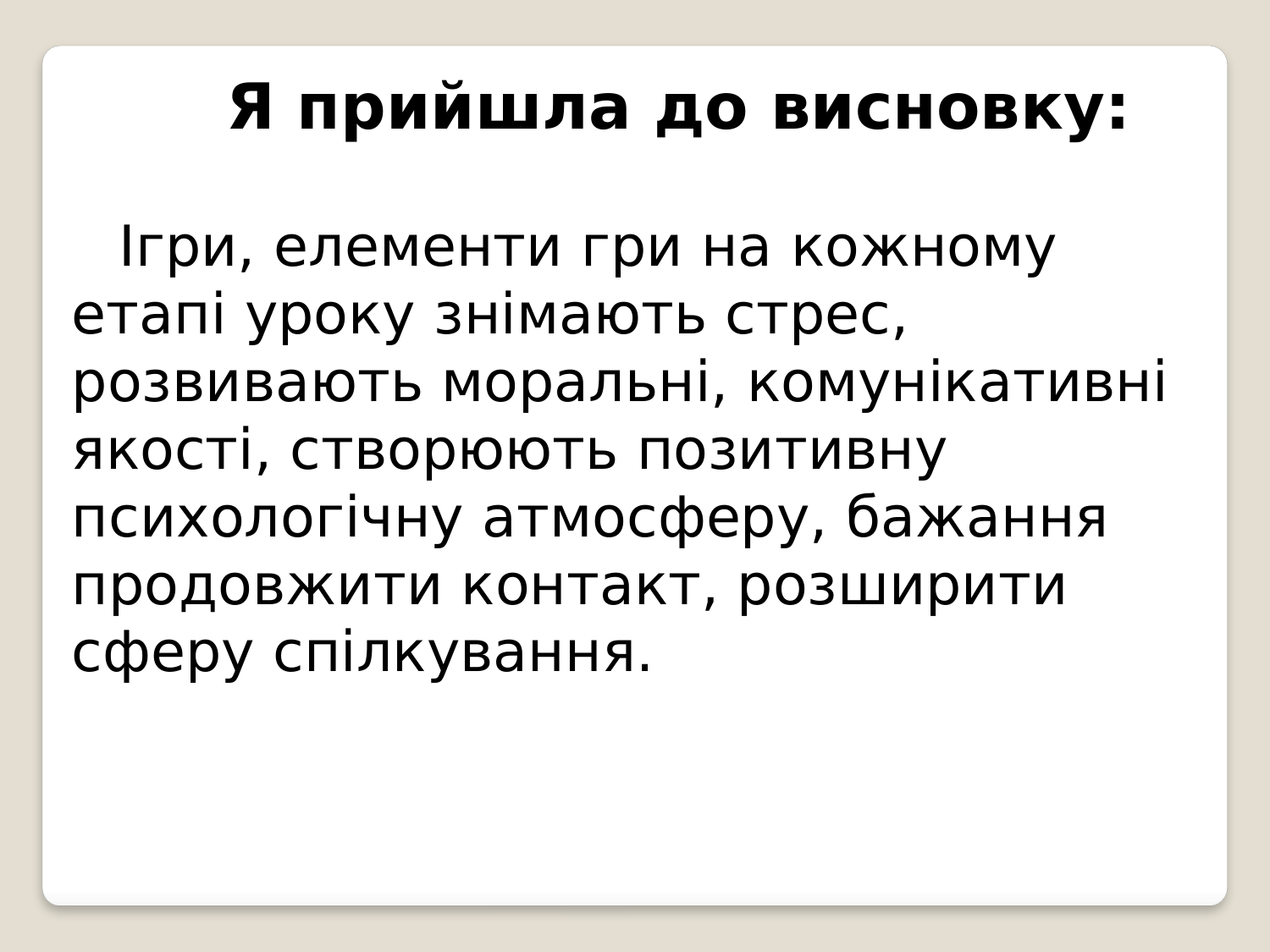

Я прийшла до висновку:

   Ігри, елементи гри на кожному етапі уроку знімають стрес, розвивають моральні, комунікативні якості, створюють позитивну психологічну атмосферу, бажання продовжити контакт, розширити сферу спілкування.